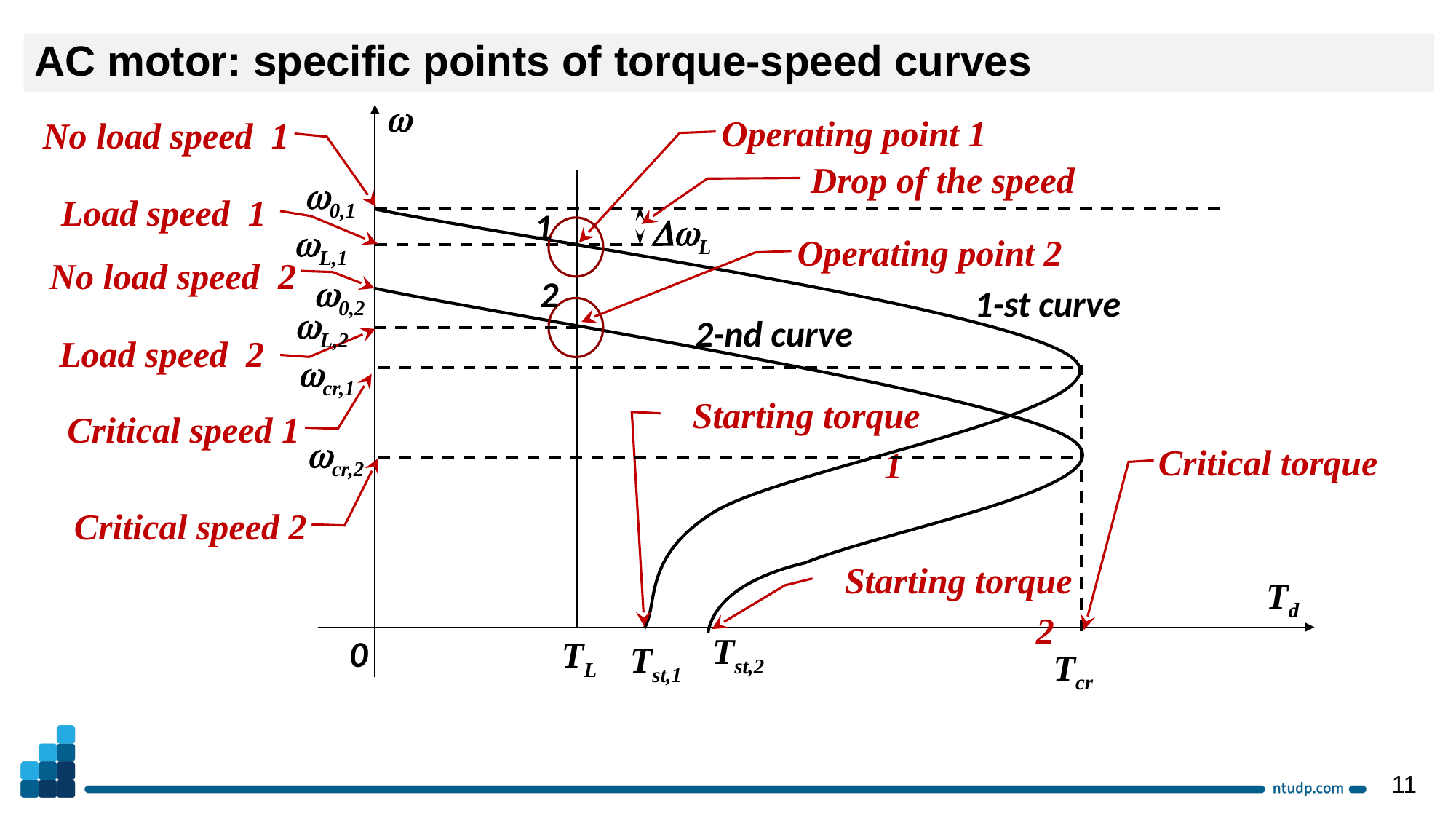

AC motor: specific points of torque-speed curves
ω
Operating point 1
No load speed  1
Drop of the speed
ω0,1
Load speed  1
1
ΔωL

ωL,1

Operating point 2
No load speed  2
ω0,2
2
1-st curve

ωL,2

2-nd curve
Load speed  2
ωcr,1
Starting torque 1
Critical speed 1
ωcr,2
Critical torque
Critical speed 2
Starting torque 2
Td
Tst,2
0
TL
Tst,1
Tcr